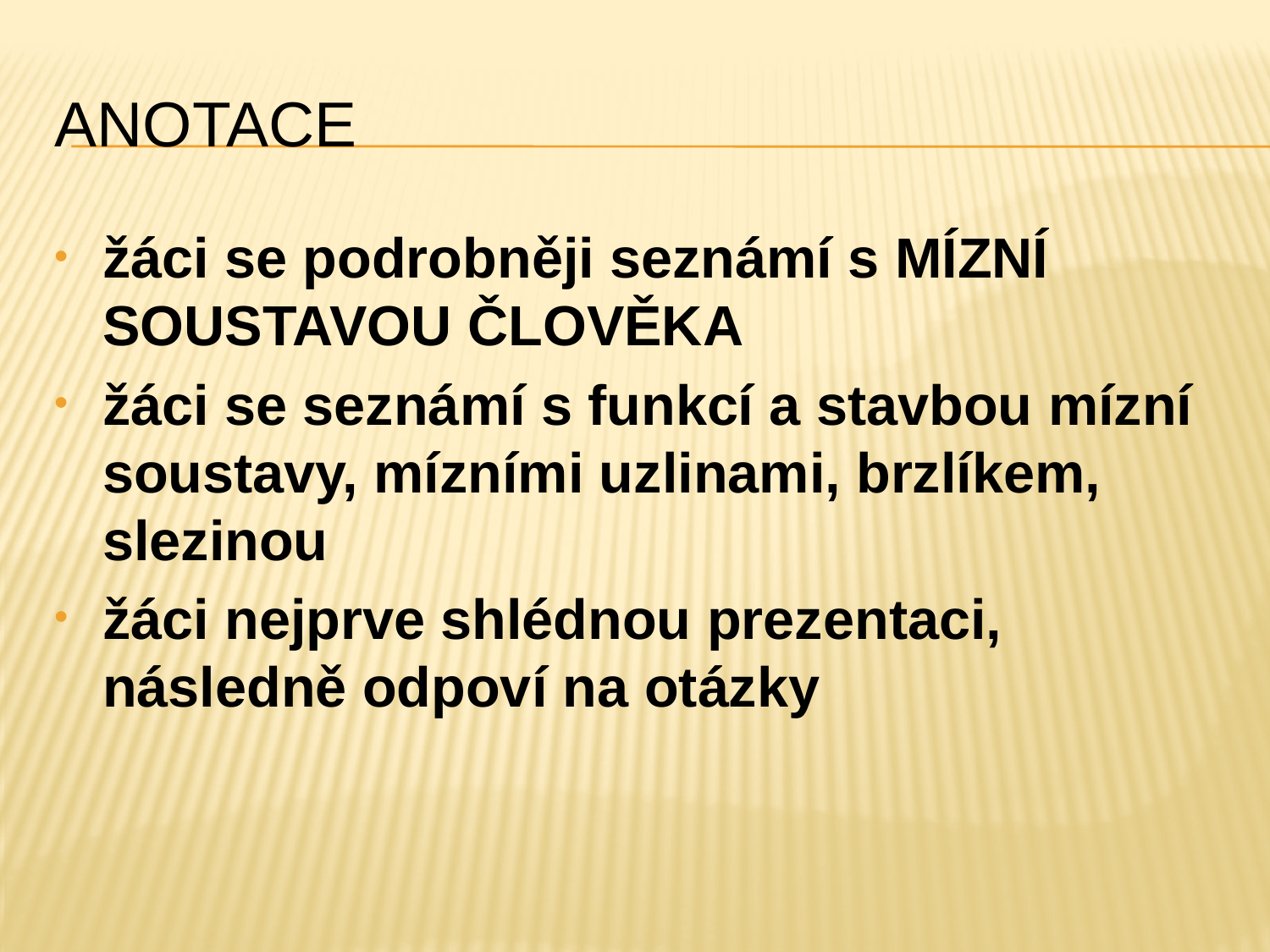

# Anotace
žáci se podrobněji seznámí s MÍZNÍ SOUSTAVOU ČLOVĚKA
žáci se seznámí s funkcí a stavbou mízní soustavy, mízními uzlinami, brzlíkem, slezinou
žáci nejprve shlédnou prezentaci, následně odpoví na otázky